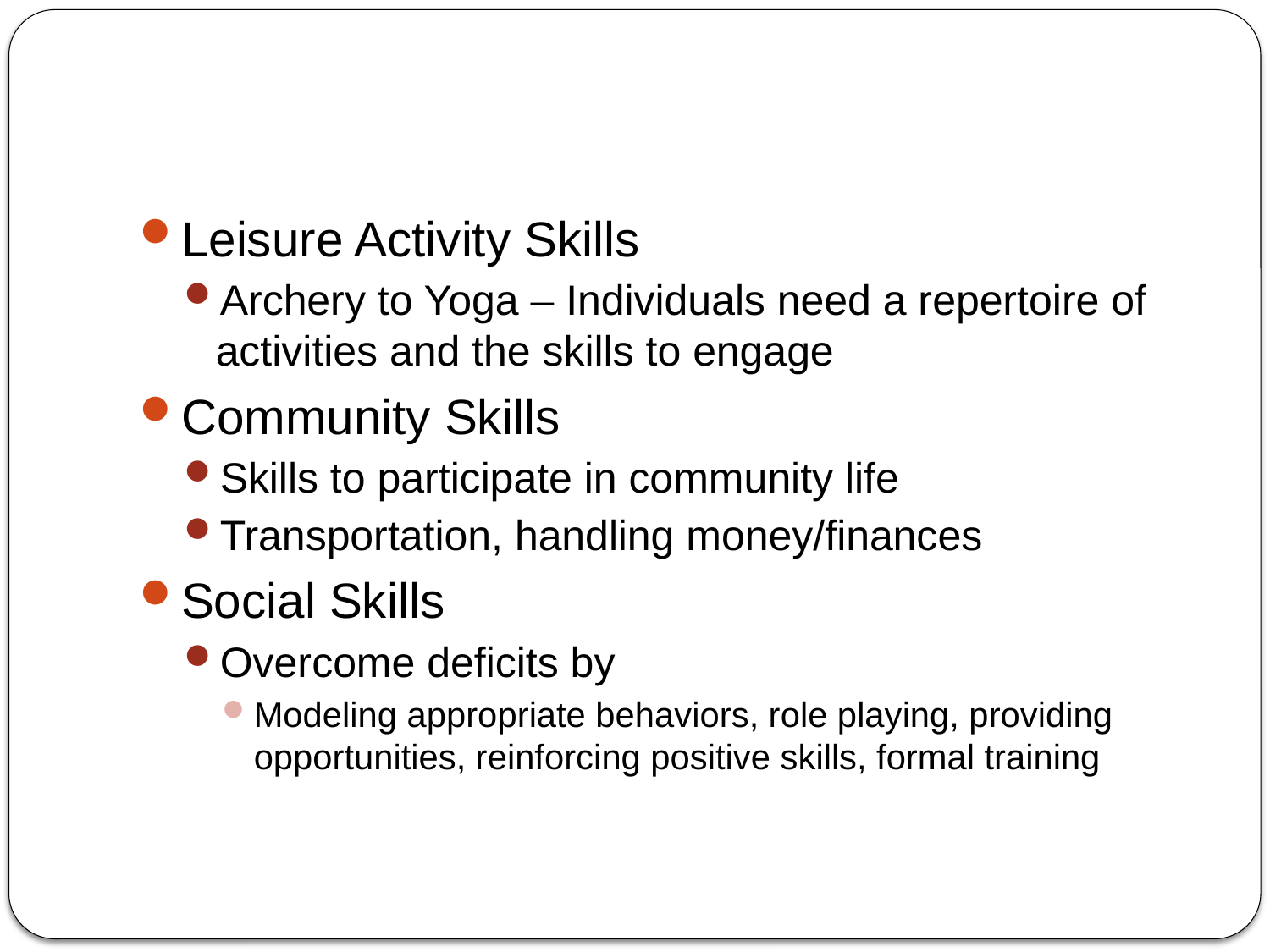

#
Leisure Activity Skills
Archery to Yoga – Individuals need a repertoire of activities and the skills to engage
Community Skills
Skills to participate in community life
Transportation, handling money/finances
Social Skills
Overcome deficits by
Modeling appropriate behaviors, role playing, providing opportunities, reinforcing positive skills, formal training